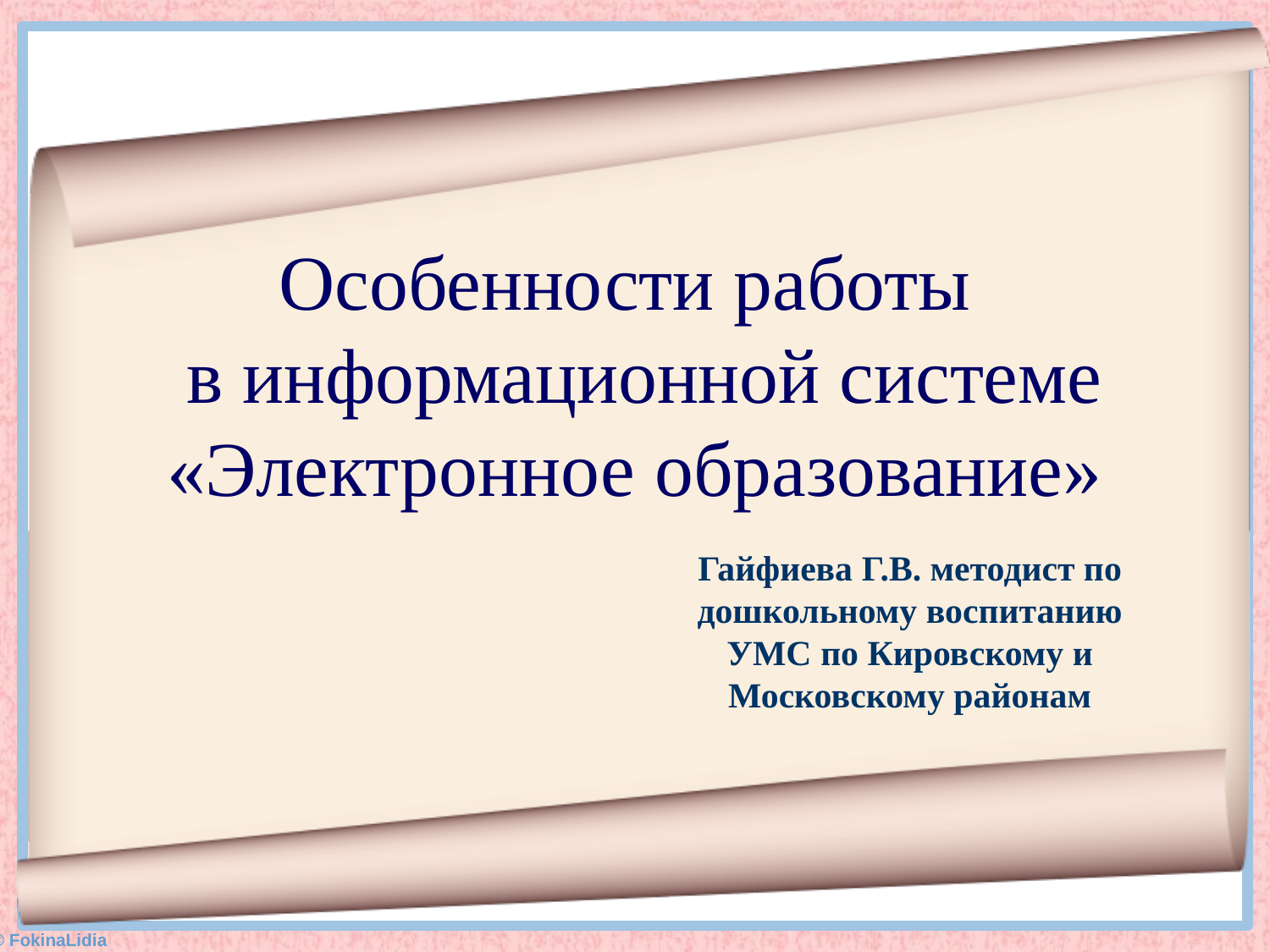

# Особенности работы в информационной системе «Электронное образование»
Гайфиева Г.В. методист по дошкольному воспитанию УМС по Кировскому и Московскому районам